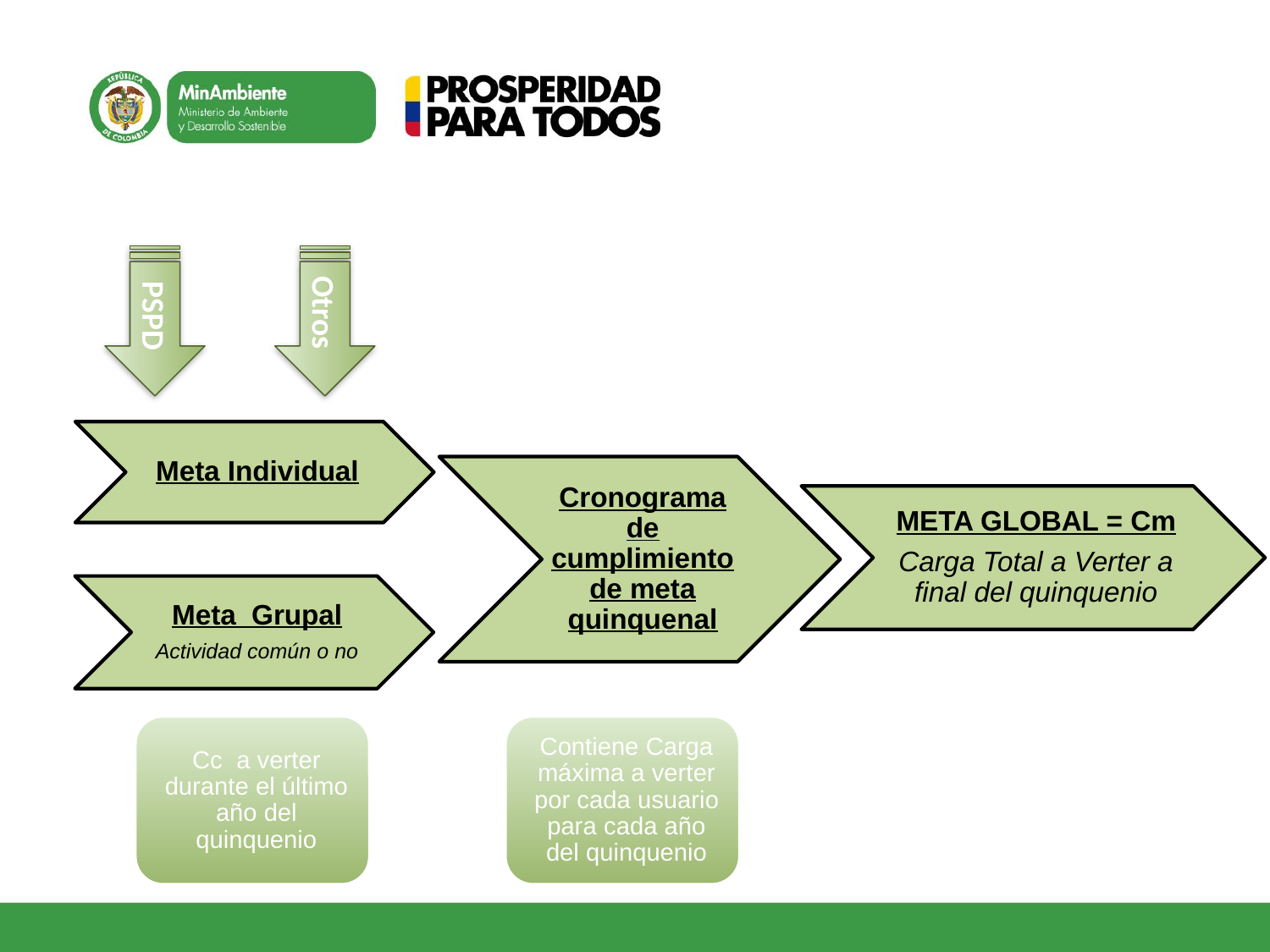

Meta Individual
Cronograma de cumplimiento de meta quinquenal
META GLOBAL = Cm
Carga Total a Verter a final del quinquenio
Meta  Grupal
Actividad común o no
PSPD
Otros
Cc  a verter durante el último año del quinquenio
Contiene Carga máxima a verter por cada usuario para cada año del quinquenio